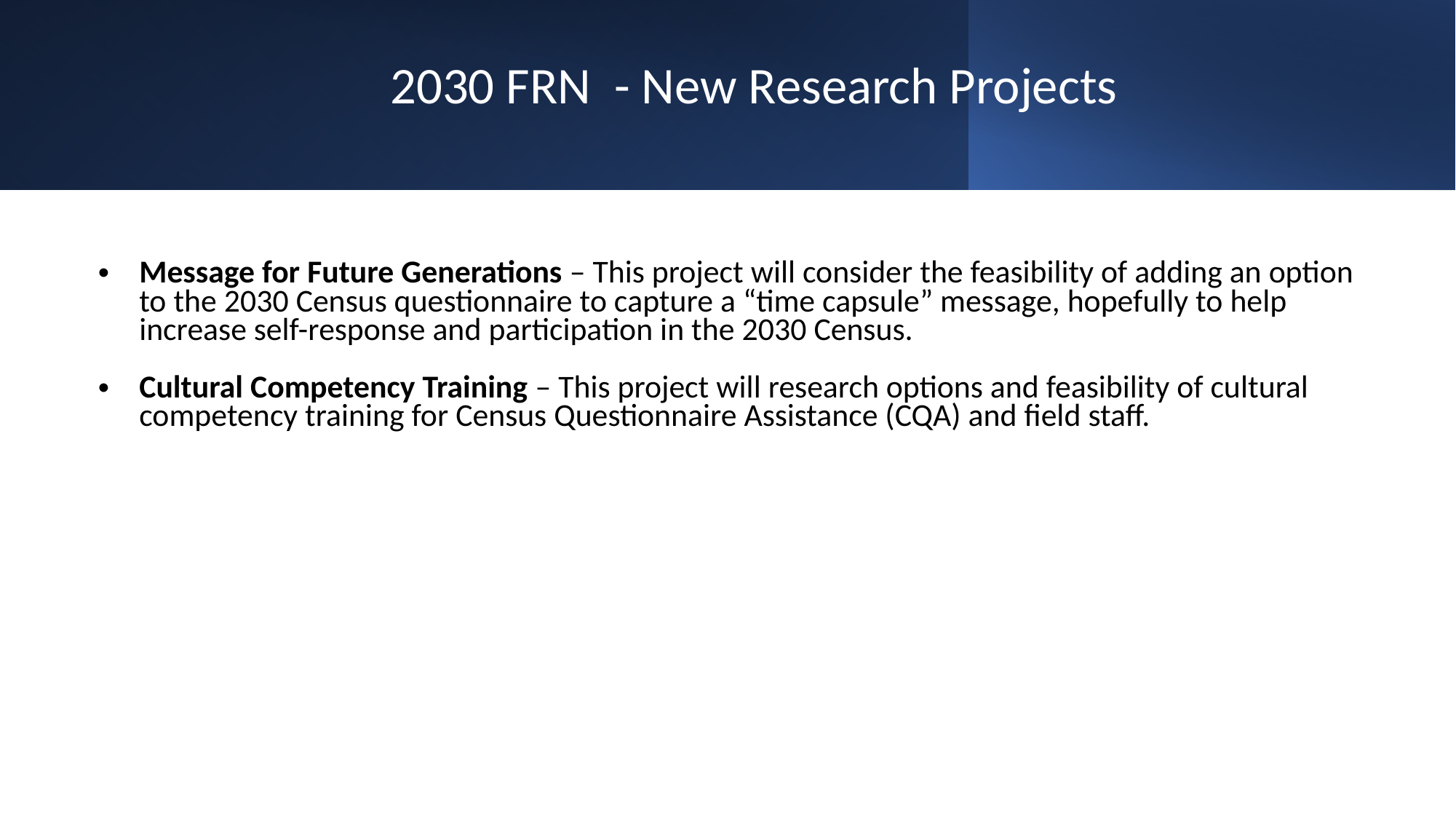

2030 FRN  - New Research Projects
Message for Future Generations – This project will consider the feasibility of adding an option to the 2030 Census questionnaire to capture a “time capsule” message, hopefully to help increase self-response and participation in the 2030 Census.

Cultural Competency Training – This project will research options and feasibility of cultural competency training for Census Questionnaire Assistance (CQA) and field staff.